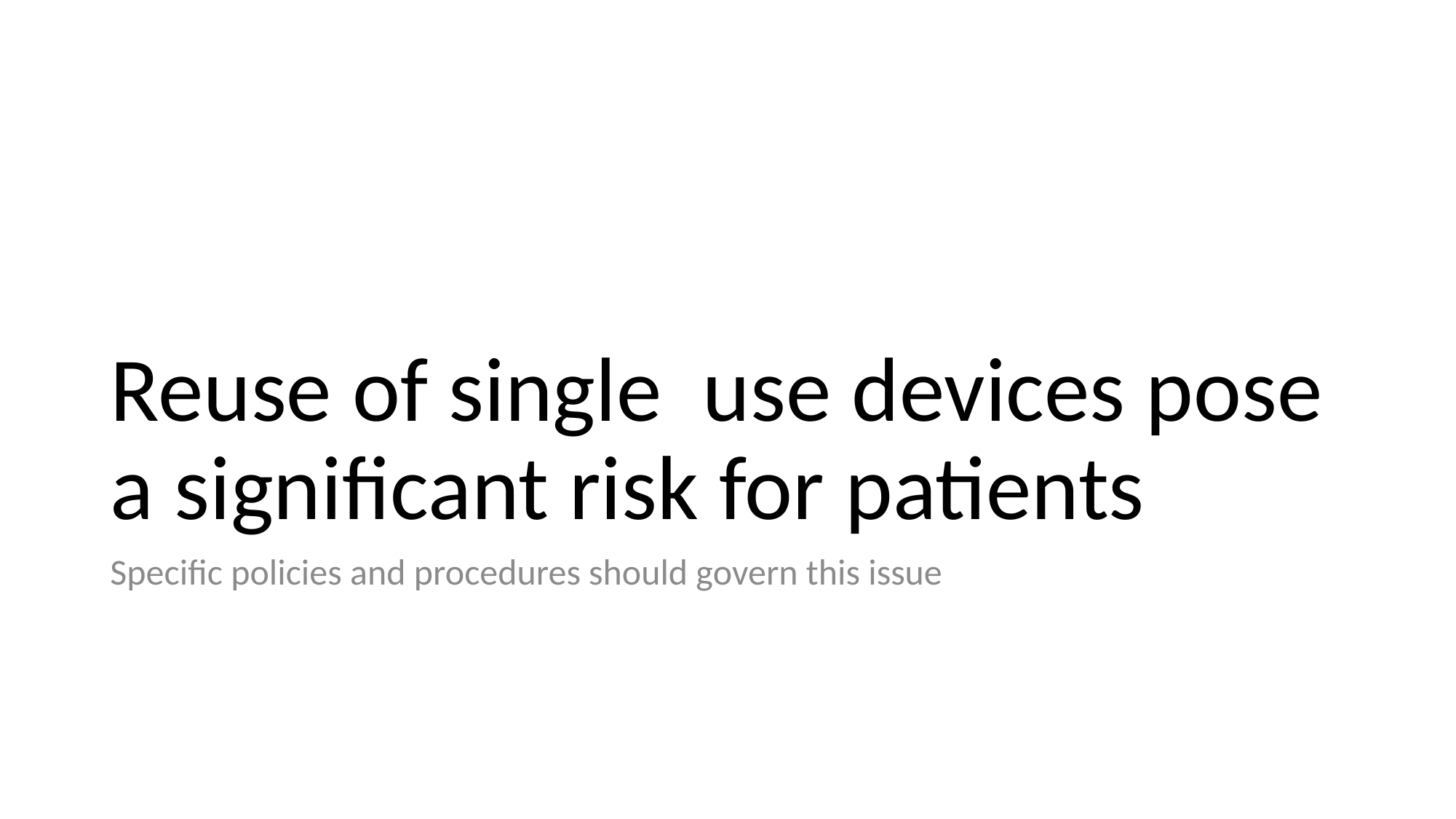

# Reuse of single  use devices pose a significant risk for patients
Specific policies and procedures should govern this issue